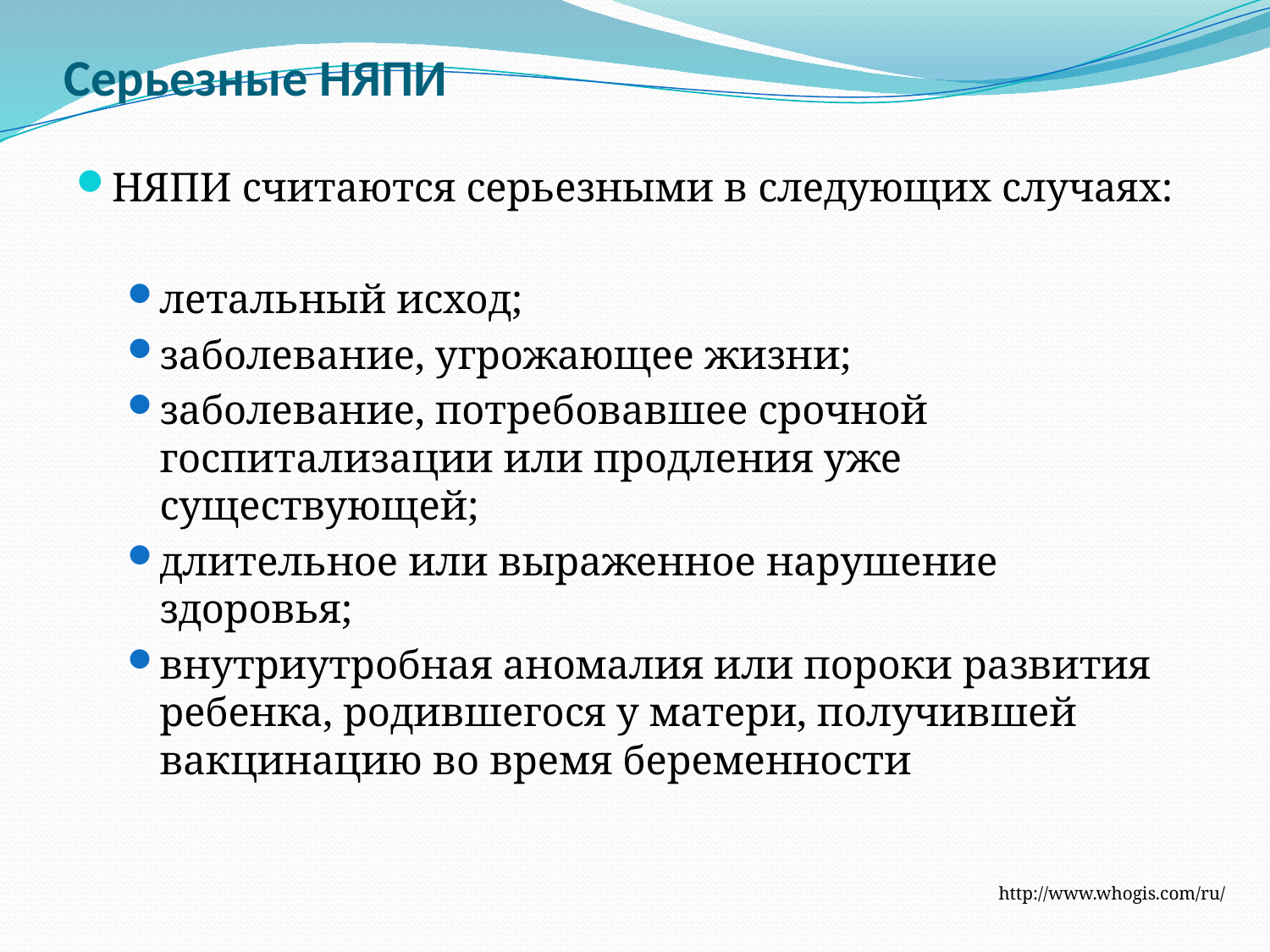

# Серьезные НЯПИ
НЯПИ считаются серьезными в следующих случаях:

летальный исход;
заболевание, угрожающее жизни;
заболевание, потребовавшее срочной госпитализации или продления уже существующей;
длительное или выраженное нарушение здоровья;
внутриутробная аномалия или пороки развития ребенка, родившегося у матери, получившей вакцинацию во время беременности
http://www.whogis.com/ru/